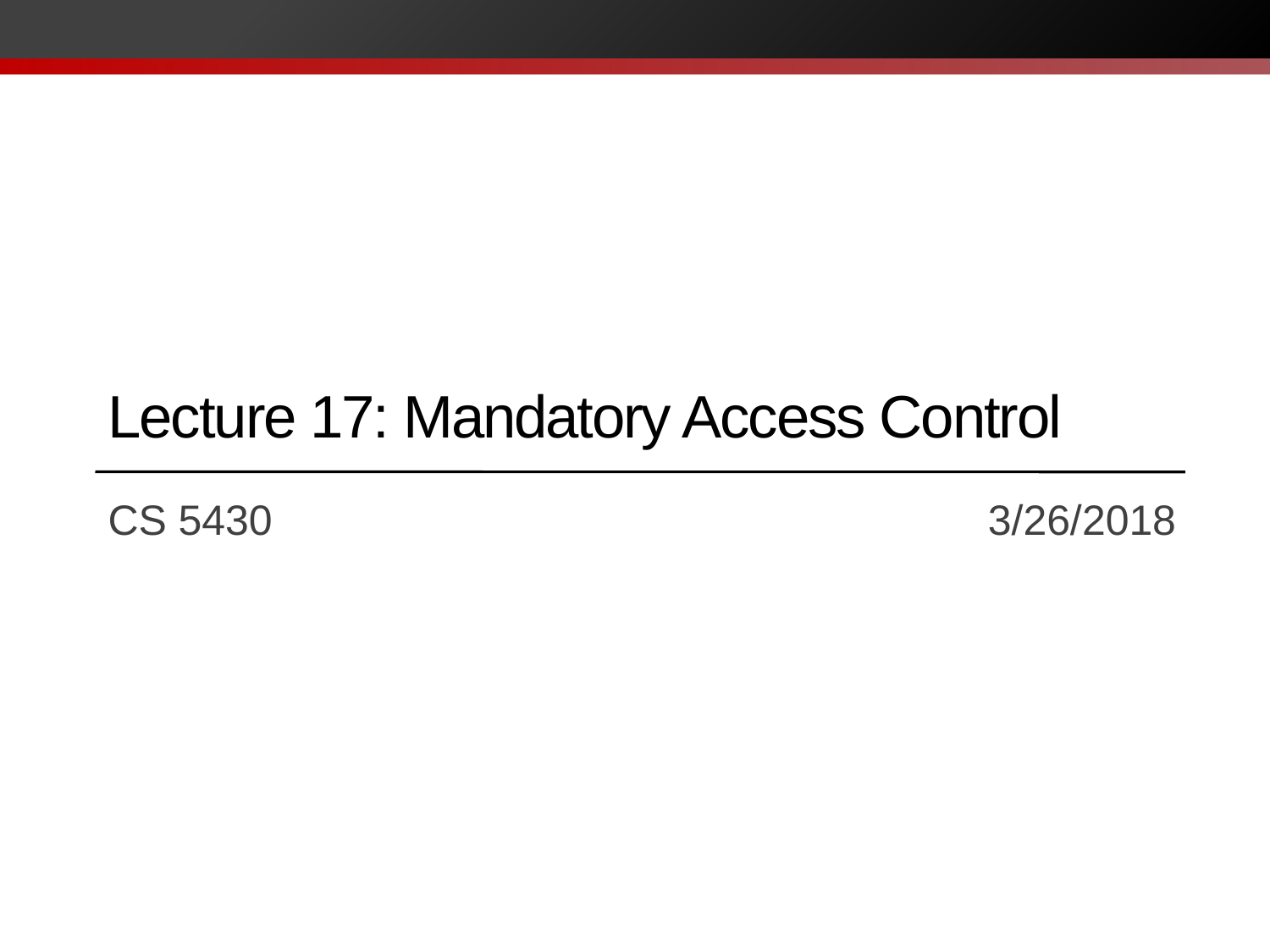

# Lecture 17: Mandatory Access Control
CS 5430		       			          3/26/2018